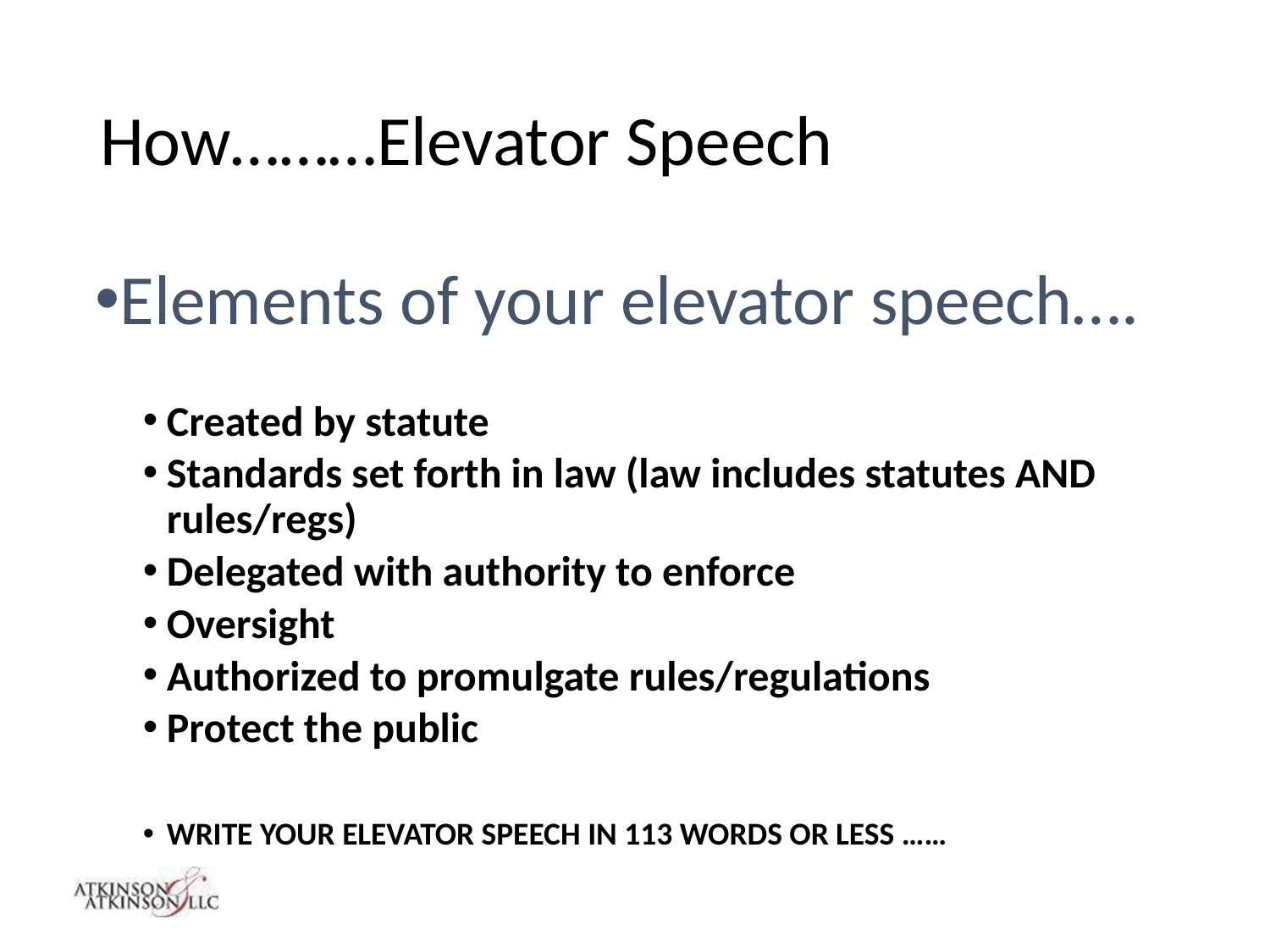

# How………Elevator Speech
Elements of your elevator speech….

Created by statute
Standards set forth in law (law includes statutes AND rules/regs)
Delegated with authority to enforce
Oversight
Authorized to promulgate rules/regulations
Protect the public

WRITE YOUR ELEVATOR SPEECH IN 113 WORDS OR LESS ……